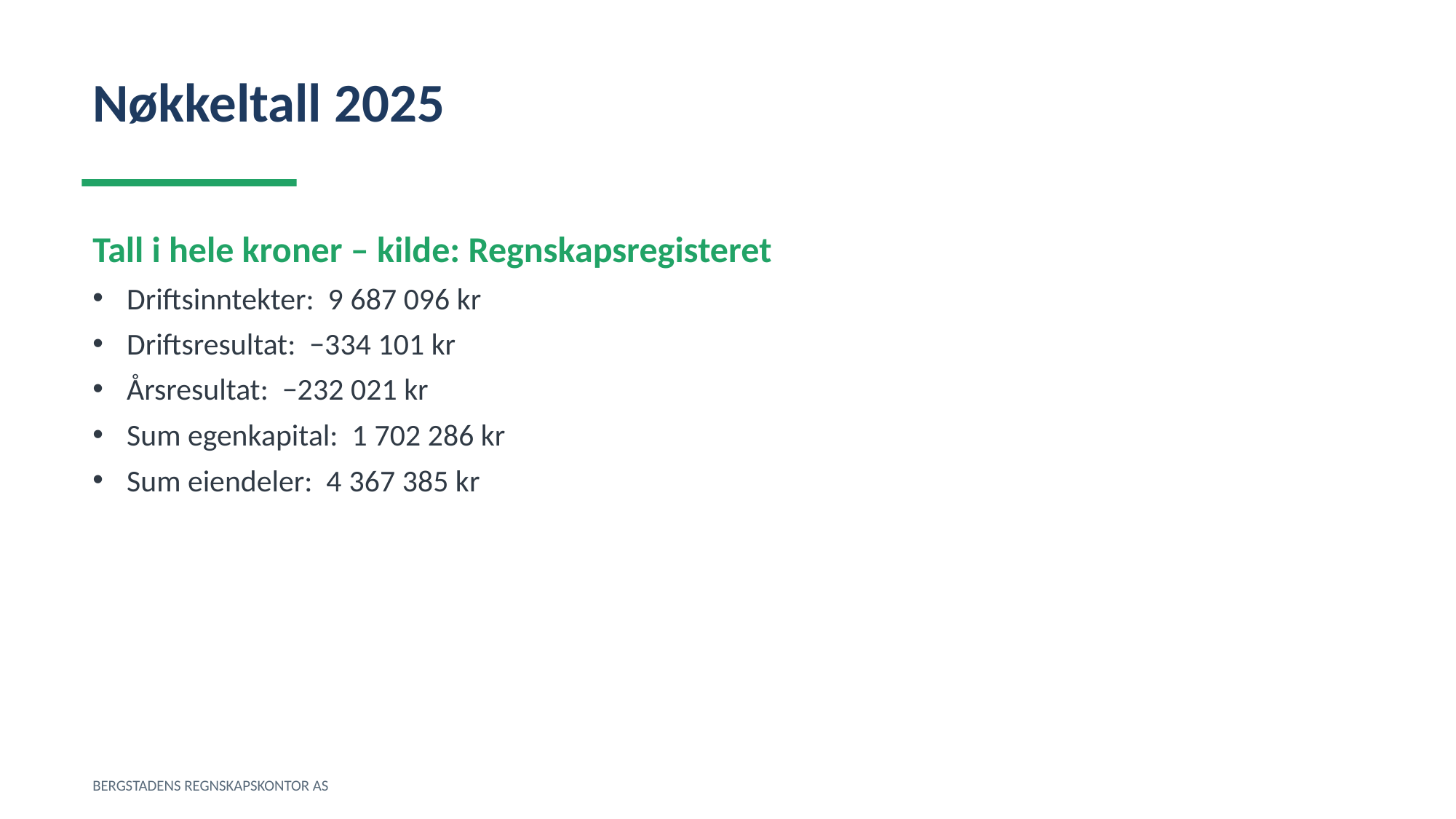

Nøkkeltall 2025

Tall i hele kroner – kilde: Regnskapsregisteret
Driftsinntekter:  9 687 096 kr
Driftsresultat:  −334 101 kr
Årsresultat:  −232 021 kr
Sum egenkapital:  1 702 286 kr
Sum eiendeler:  4 367 385 kr
BERGSTADENS REGNSKAPSKONTOR AS